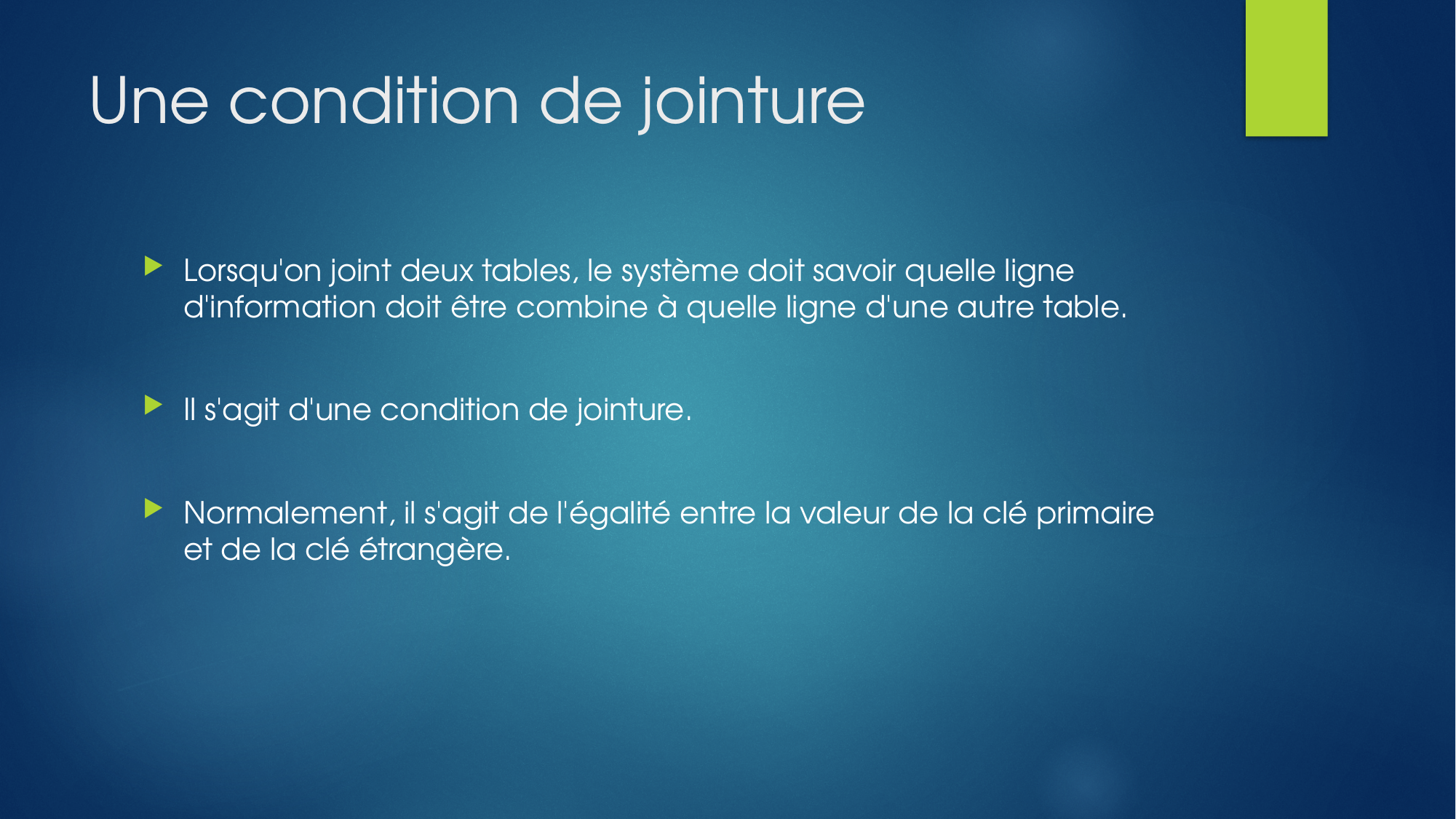

# Une condition de jointure
Lorsqu'on joint deux tables, le système doit savoir quelle ligne d'information doit être combine à quelle ligne d'une autre table.

Il s'agit d'une condition de jointure.

Normalement, il s'agit de l'égalité entre la valeur de la clé primaire et de la clé étrangère.